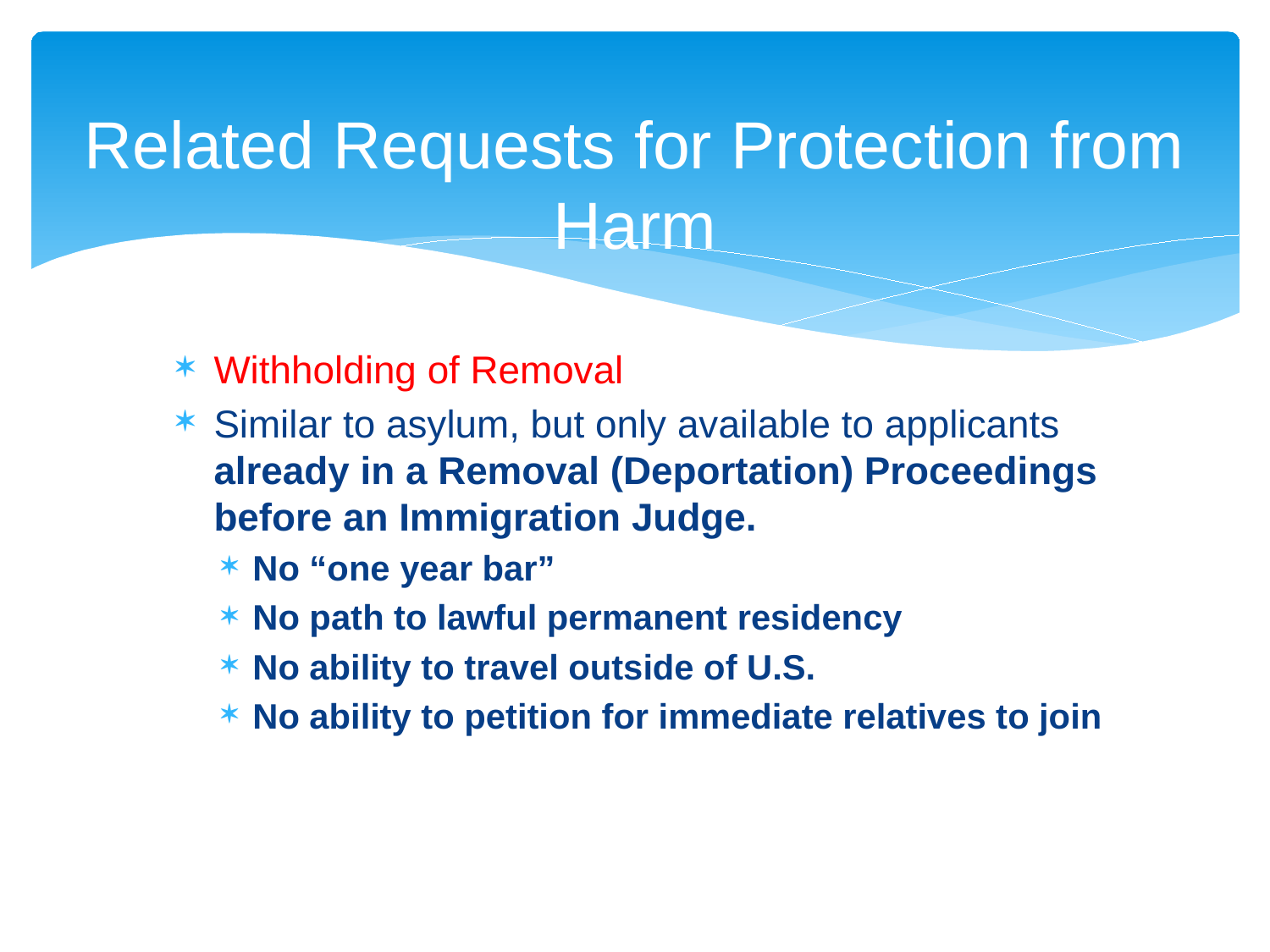

# Related Requests for Protection from Harm
Withholding of Removal
Similar to asylum, but only available to applicants already in a Removal (Deportation) Proceedings before an Immigration Judge.
No “one year bar”
No path to lawful permanent residency
No ability to travel outside of U.S.
No ability to petition for immediate relatives to join